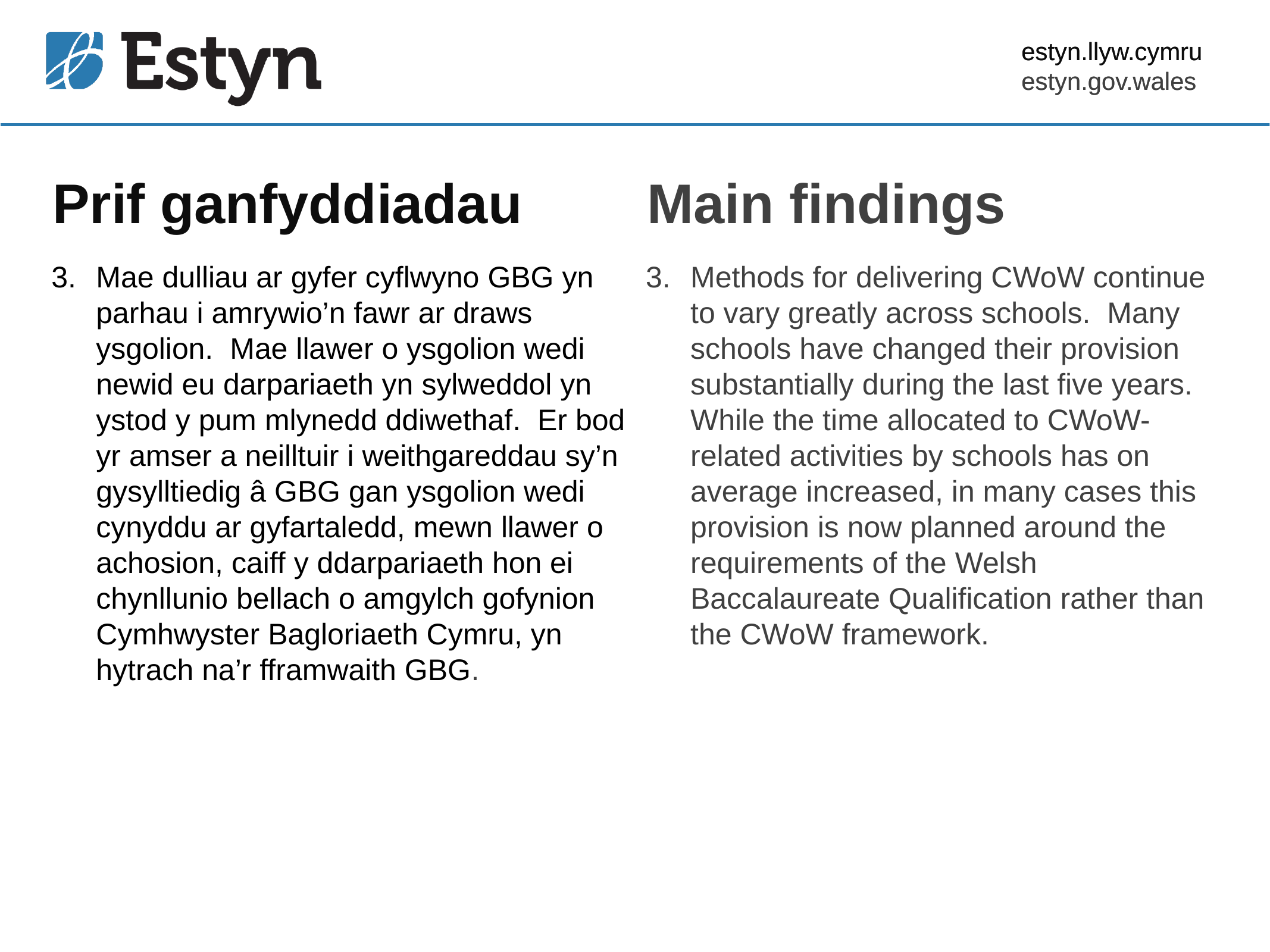

estyn.llyw.cymru
estyn.gov.wales
# Prif ganfyddiadau
Main findings
Mae dulliau ar gyfer cyflwyno GBG yn parhau i amrywio’n fawr ar draws ysgolion.  Mae llawer o ysgolion wedi newid eu darpariaeth yn sylweddol yn ystod y pum mlynedd ddiwethaf.  Er bod yr amser a neilltuir i weithgareddau sy’n gysylltiedig â GBG gan ysgolion wedi cynyddu ar gyfartaledd, mewn llawer o achosion, caiff y ddarpariaeth hon ei chynllunio bellach o amgylch gofynion Cymhwyster Bagloriaeth Cymru, yn hytrach na’r fframwaith GBG.

Methods for delivering CWoW continue to vary greatly across schools.  Many schools have changed their provision substantially during the last five years.  While the time allocated to CWoW-related activities by schools has on average increased, in many cases this provision is now planned around the requirements of the Welsh Baccalaureate Qualification rather than the CWoW framework.